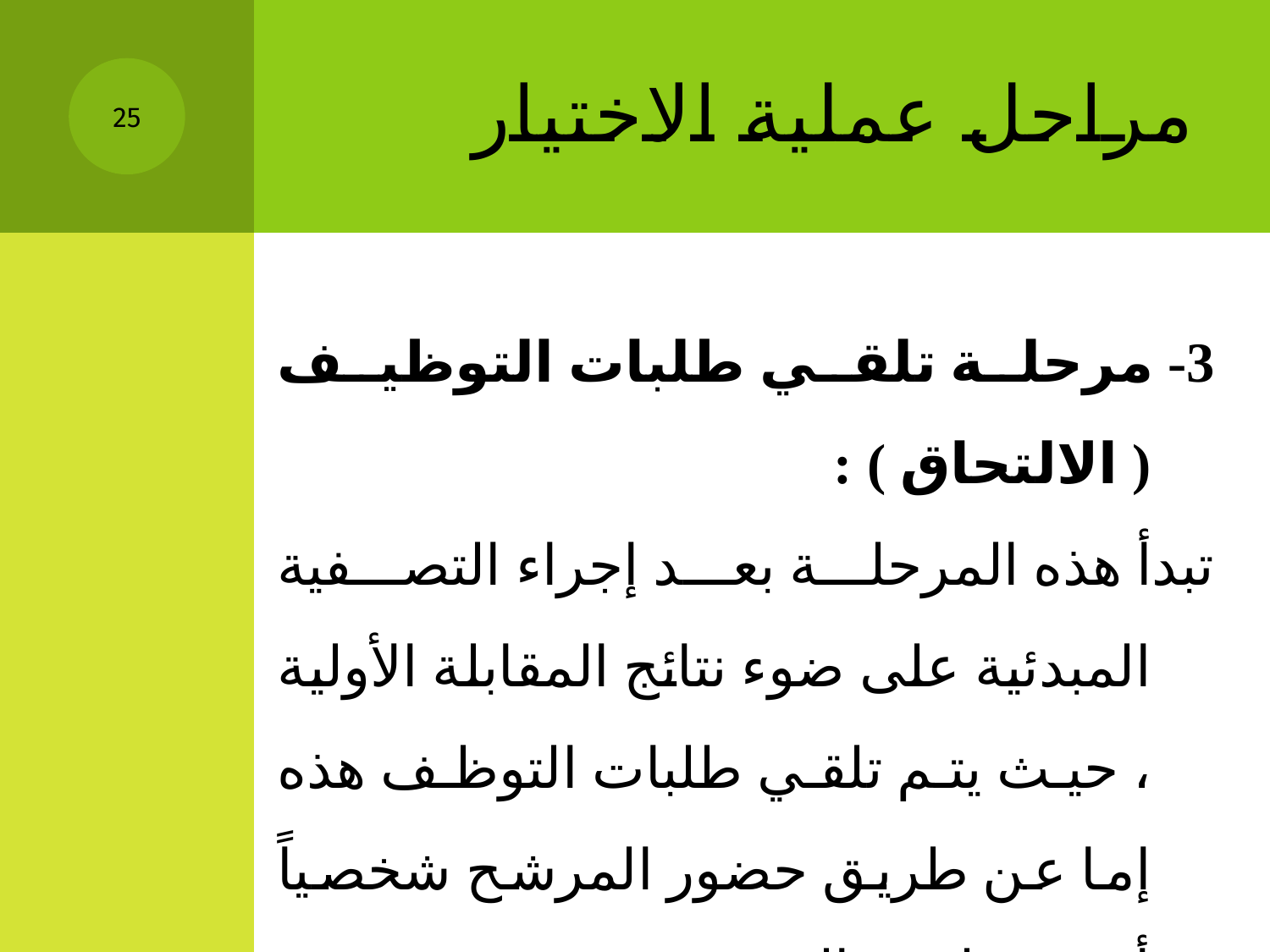

# مراحل عملية الاختيار
25
3- مرحلة تلقي طلبات التوظيف ( الالتحاق ) :
	تبدأ هذه المرحلة بعد إجراء التصفية المبدئية على ضوء نتائج المقابلة الأولية ، حيث يتم تلقي طلبات التوظف هذه إما عن طريق حضور المرشح شخصياً أو عن طريق البريد .